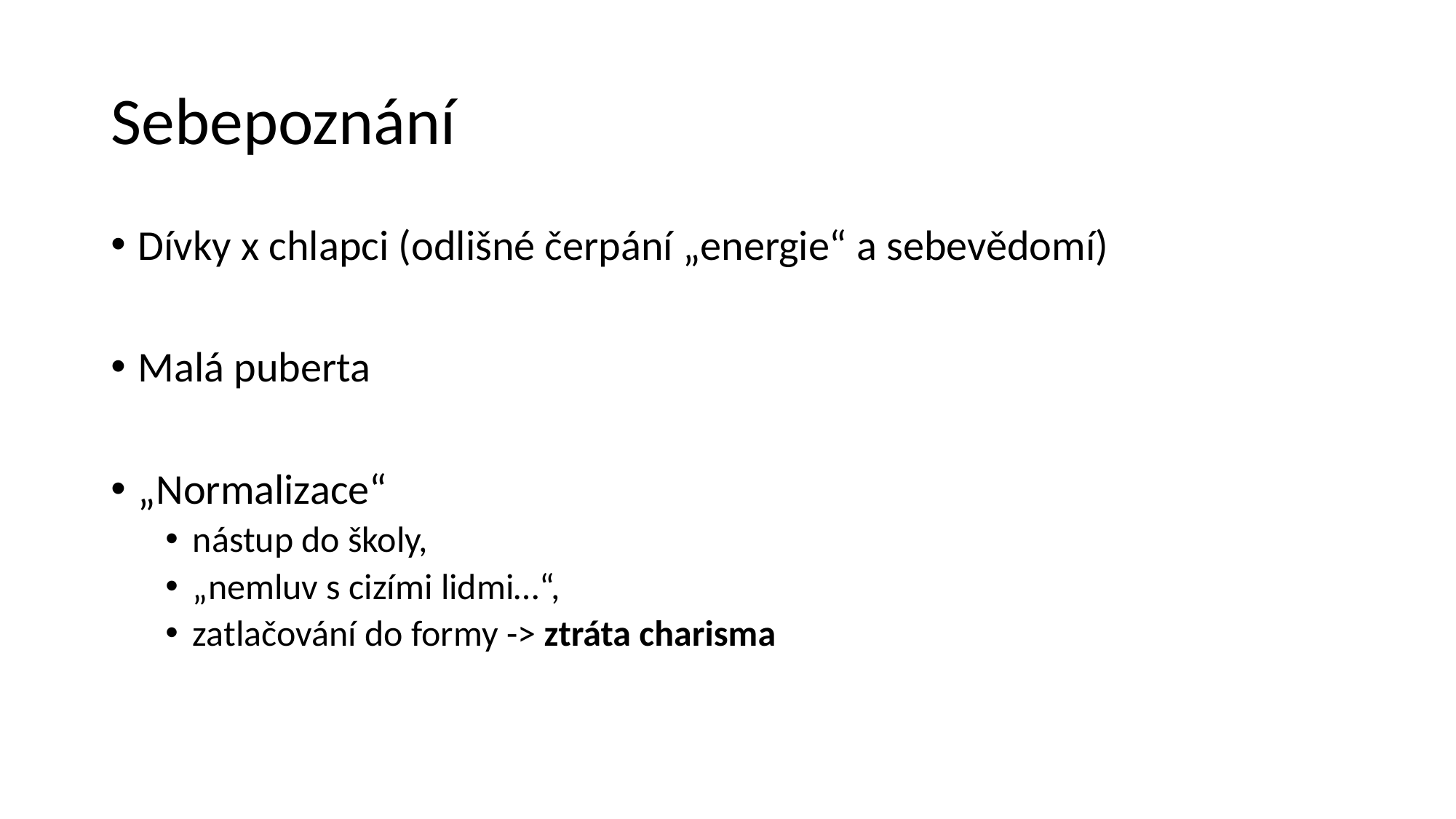

# Sebepoznání
Dívky x chlapci (odlišné čerpání „energie“ a sebevědomí)

Malá puberta

„Normalizace“
nástup do školy,
„nemluv s cizími lidmi…“,
zatlačování do formy -> ztráta charisma